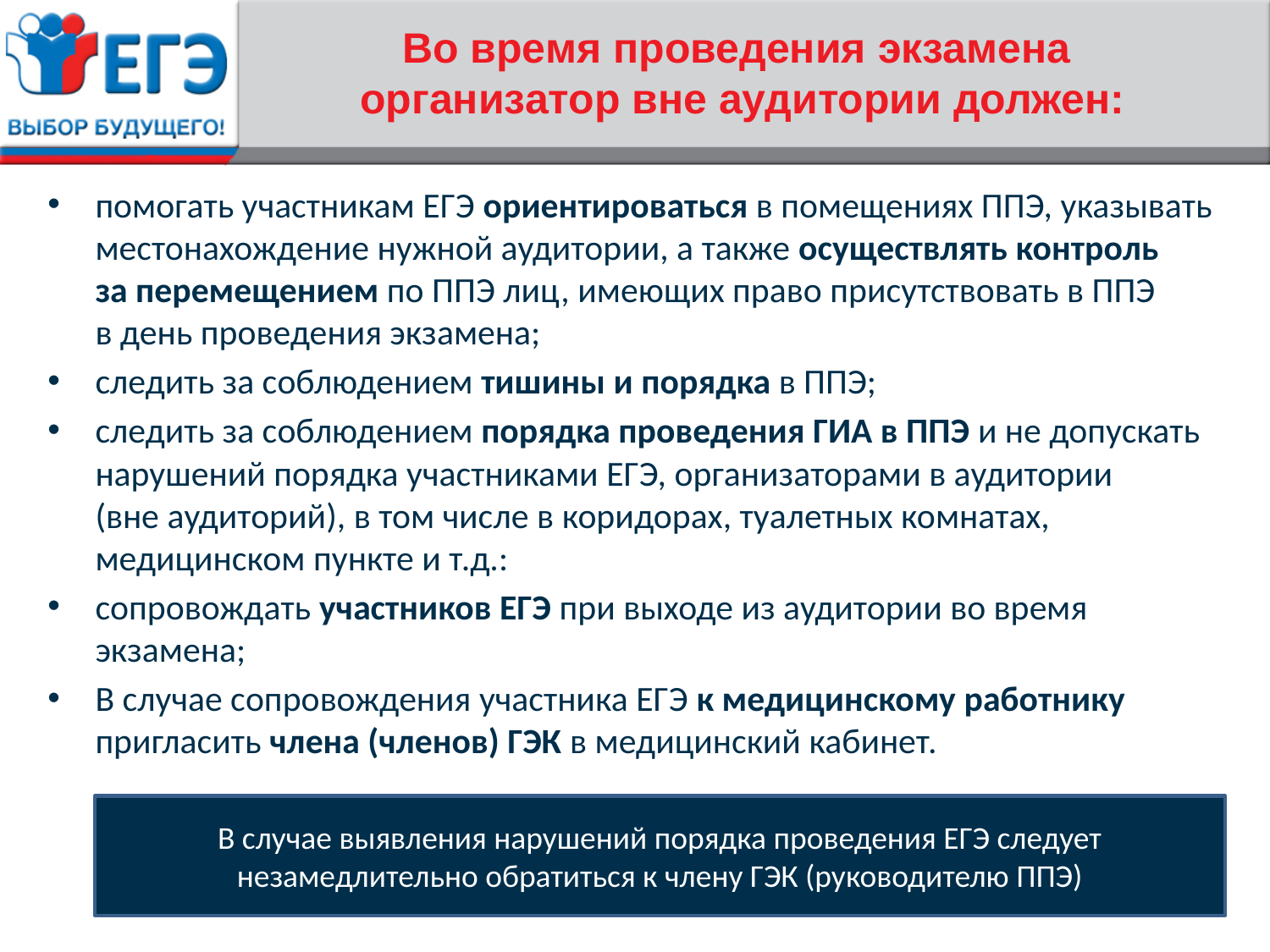

# Во время проведения экзамена организатор вне аудитории должен:
помогать участникам ЕГЭ ориентироваться в помещениях ППЭ, указывать местонахождение нужной аудитории, а также осуществлять контроль за перемещением по ППЭ лиц, имеющих право присутствовать в ППЭ в день проведения экзамена;
следить за соблюдением тишины и порядка в ППЭ;
следить за соблюдением порядка проведения ГИА в ППЭ и не допускать нарушений порядка участниками ЕГЭ, организаторами в аудитории (вне аудиторий), в том числе в коридорах, туалетных комнатах, медицинском пункте и т.д.:
сопровождать участников ЕГЭ при выходе из аудитории во время экзамена;
В случае сопровождения участника ЕГЭ к медицинскому работнику пригласить члена (членов) ГЭК в медицинский кабинет.
В случае выявления нарушений порядка проведения ЕГЭ следует незамедлительно обратиться к члену ГЭК (руководителю ППЭ)